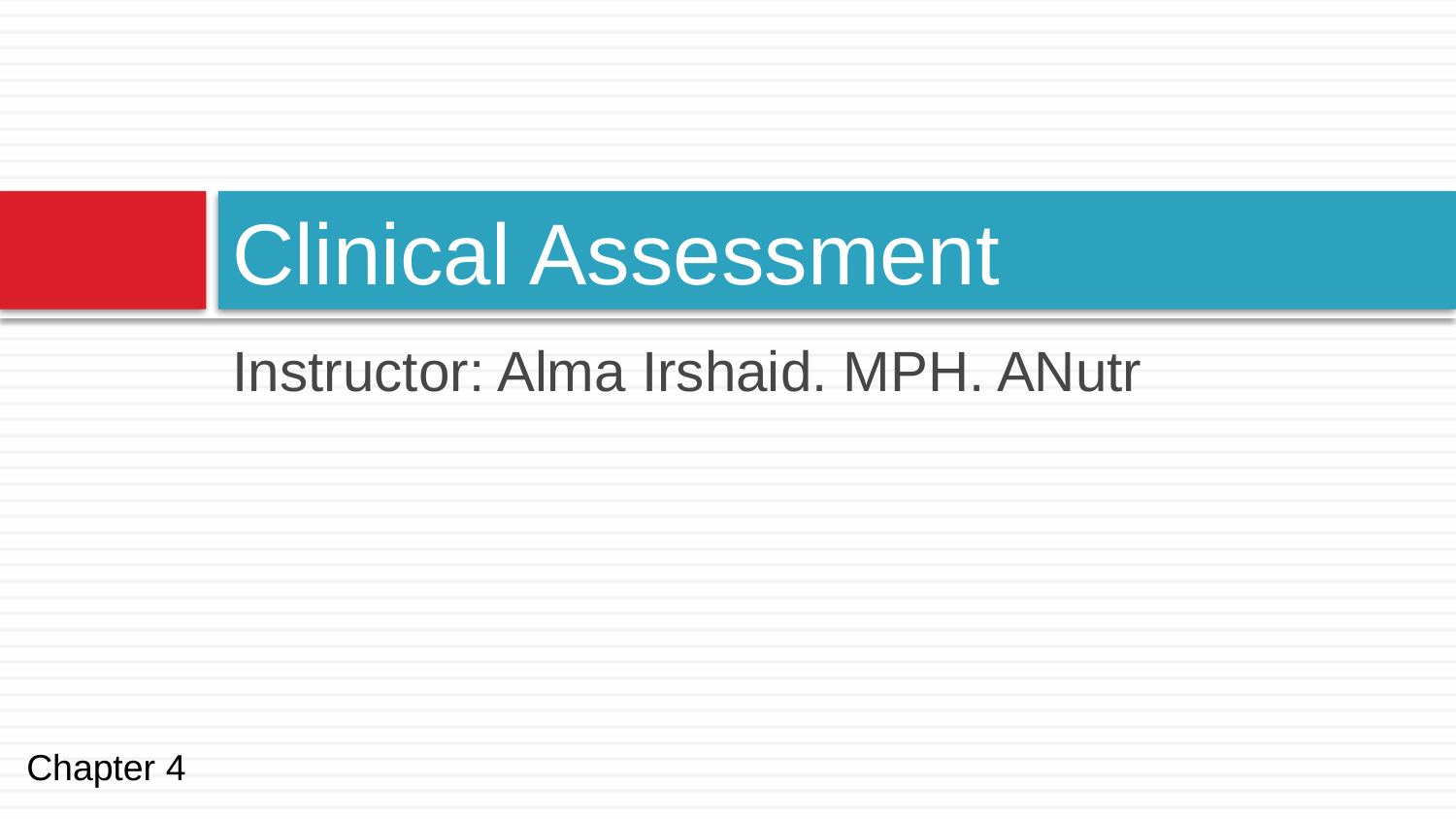

# Clinical Assessment
Instructor: Alma Irshaid. MPH. ANutr
Chapter 4